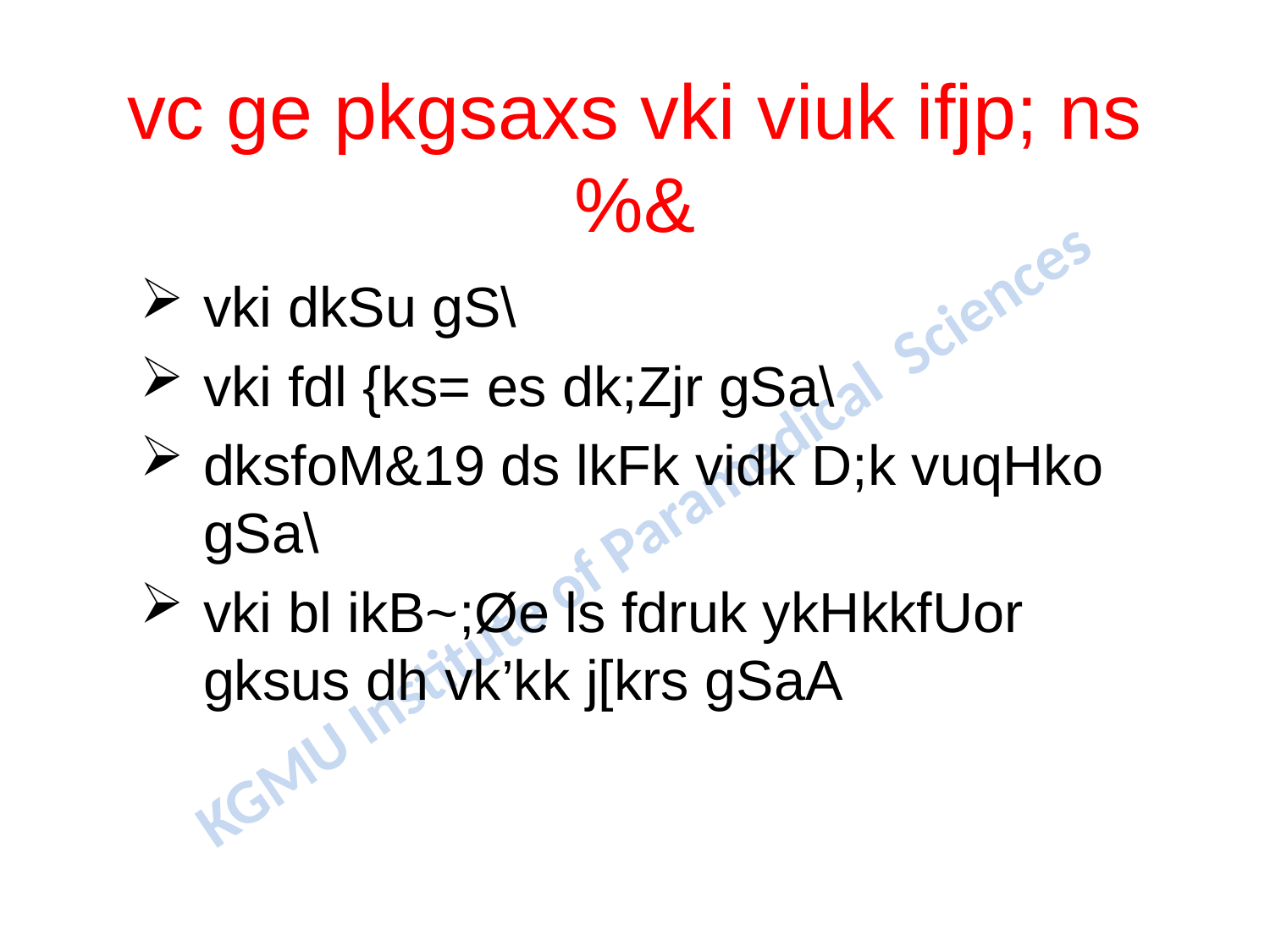

# vc ge pkgsaxs vki viuk ifjp; ns%&
vki dkSu gS\
vki fdl {ks= es dk;Zjr gSa\
dksfoM&19 ds lkFk vidk D;k vuqHko gSa\
vki bl ikB~;Øe ls fdruk ykHkkfUor gksus dh vk’kk j[krs gSaA